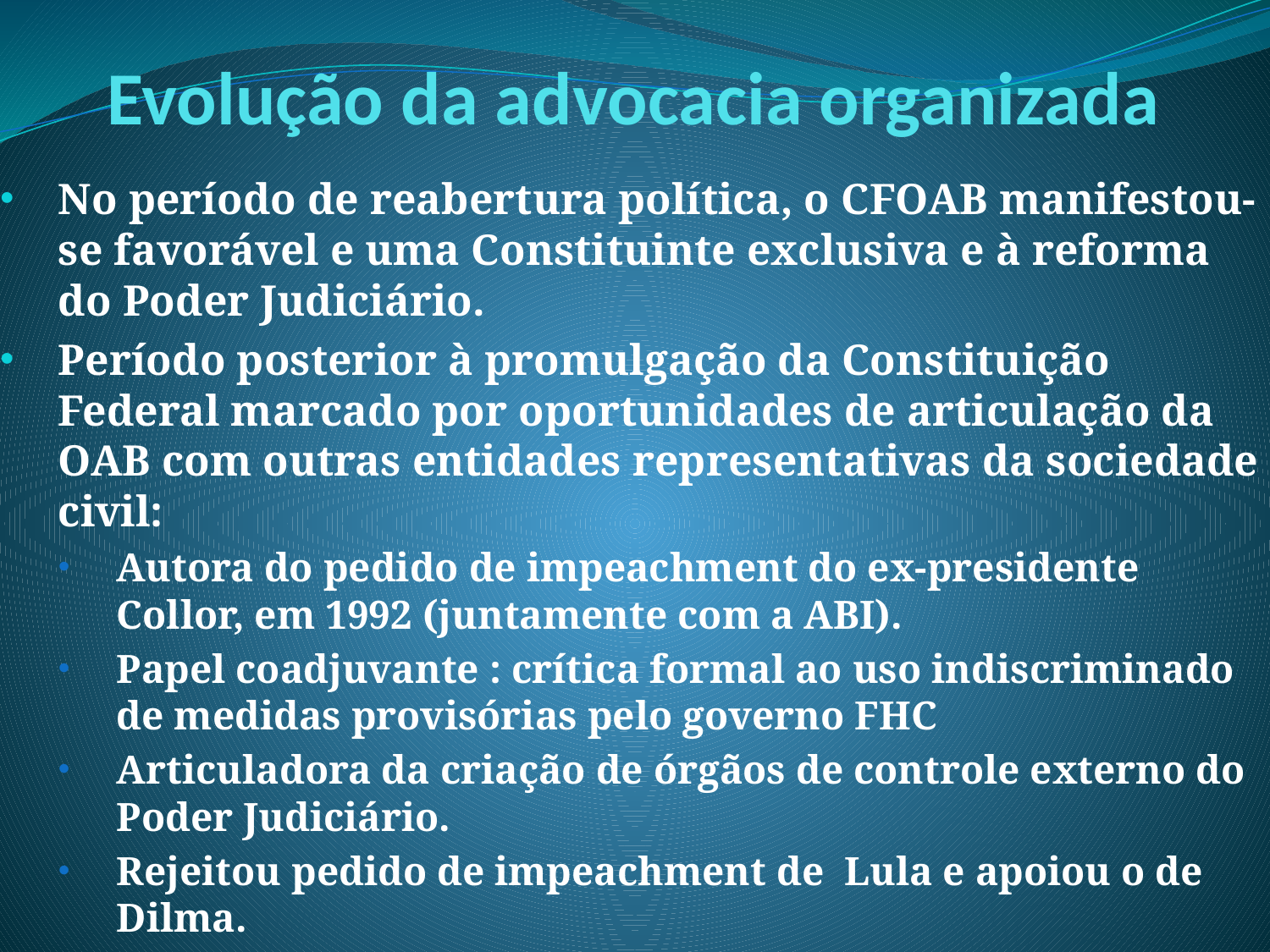

# Evolução da advocacia organizada
No período de reabertura política, o CFOAB manifestou-se favorável e uma Constituinte exclusiva e à reforma do Poder Judiciário.
Período posterior à promulgação da Constituição Federal marcado por oportunidades de articulação da OAB com outras entidades representativas da sociedade civil:
Autora do pedido de impeachment do ex-presidente Collor, em 1992 (juntamente com a ABI).
Papel coadjuvante : crítica formal ao uso indiscriminado de medidas provisórias pelo governo FHC
Articuladora da criação de órgãos de controle externo do Poder Judiciário.
Rejeitou pedido de impeachment de  Lula e apoiou o de Dilma.